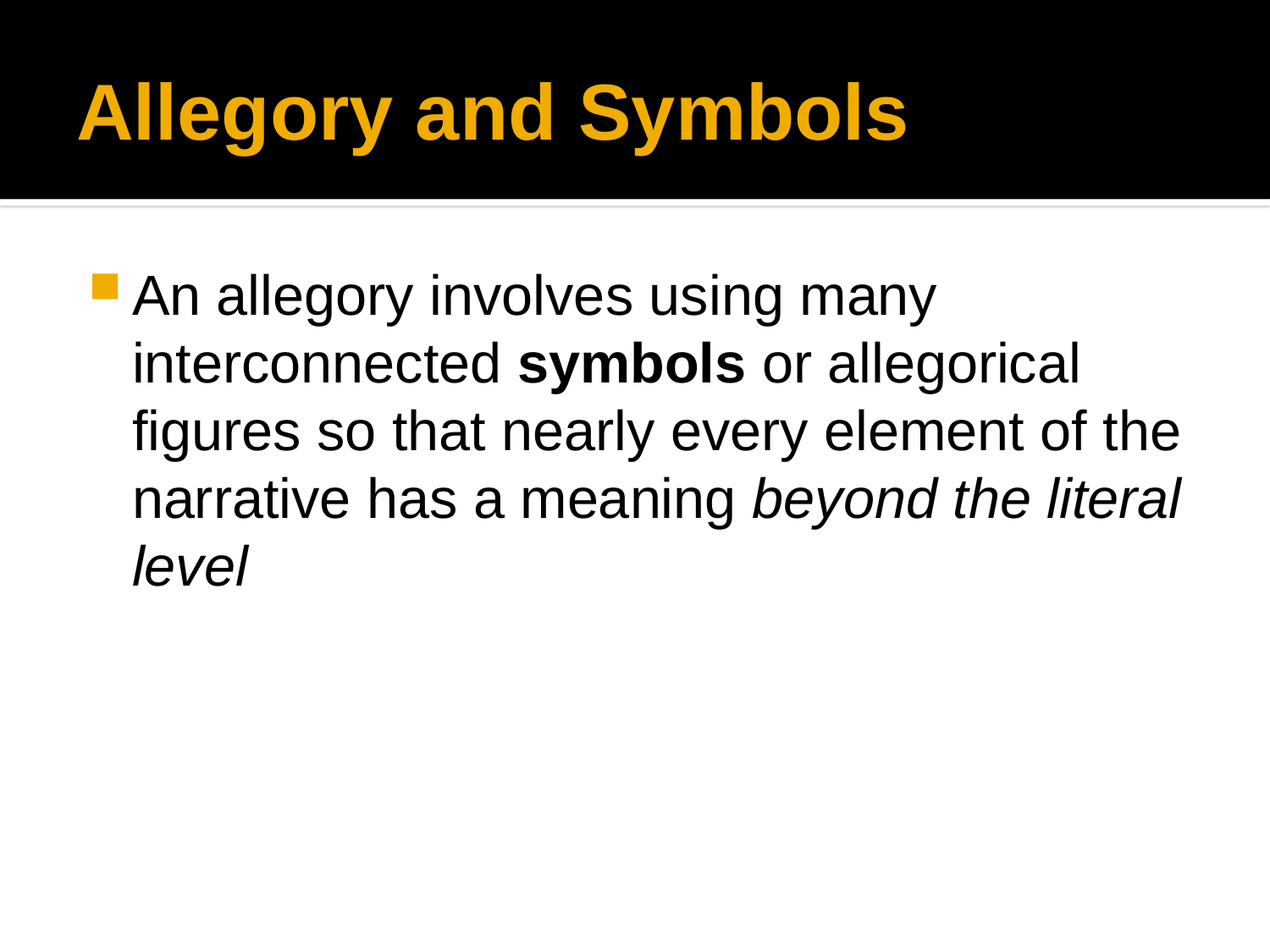

# Allegory and Symbols
An allegory involves using many interconnected symbols or allegorical figures so that nearly every element of the narrative has a meaning beyond the literal level